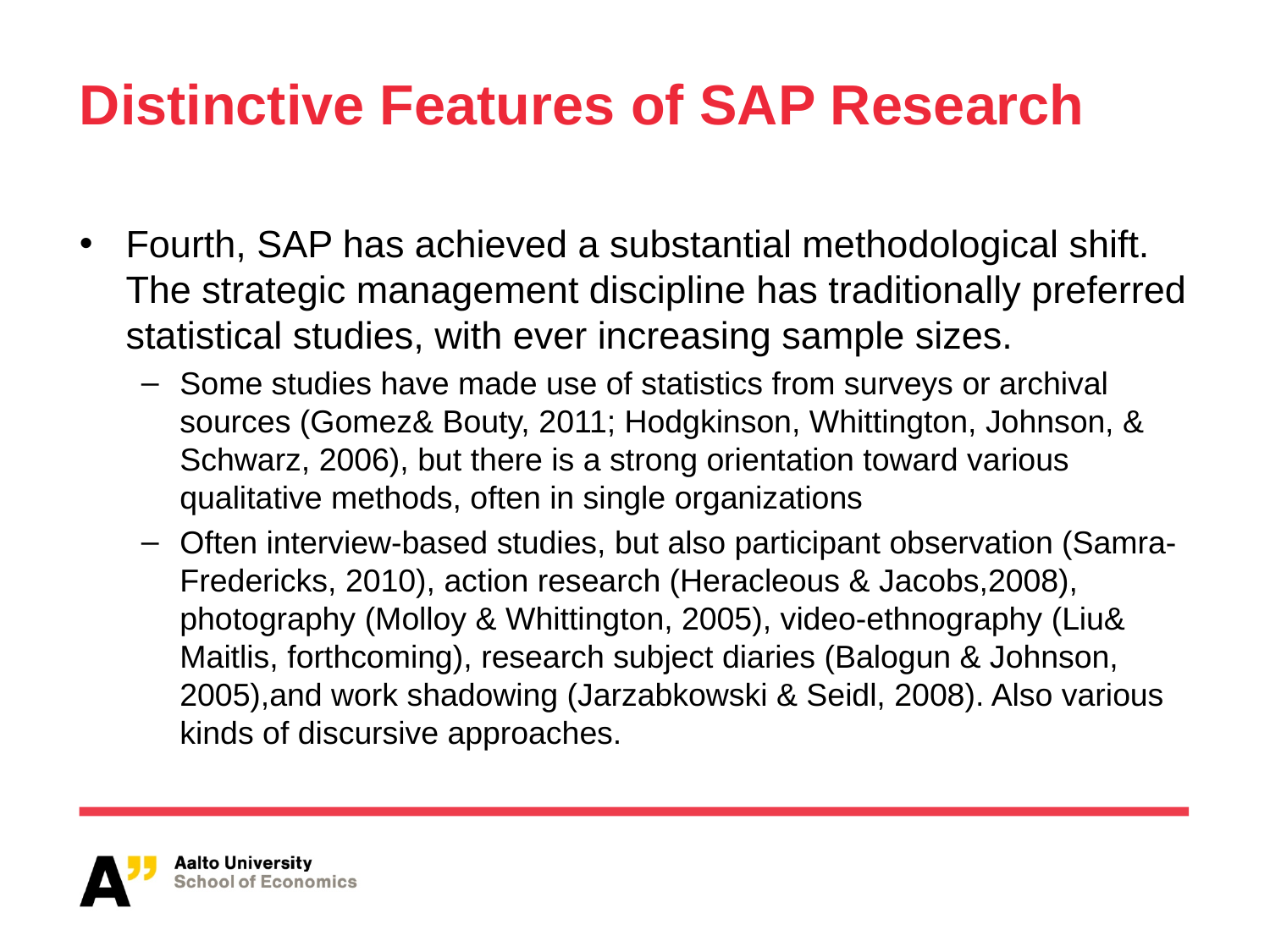

# Distinctive Features of SAP Research
Fourth, SAP has achieved a substantial methodological shift. The strategic management discipline has traditionally preferred statistical studies, with ever increasing sample sizes.
Some studies have made use of statistics from surveys or archival sources (Gomez& Bouty, 2011; Hodgkinson, Whittington, Johnson, & Schwarz, 2006), but there is a strong orientation toward various qualitative methods, often in single organizations
Often interview-based studies, but also participant observation (Samra-Fredericks, 2010), action research (Heracleous & Jacobs,2008), photography (Molloy & Whittington, 2005), video-ethnography (Liu& Maitlis, forthcoming), research subject diaries (Balogun & Johnson, 2005),and work shadowing (Jarzabkowski & Seidl, 2008). Also various kinds of discursive approaches.